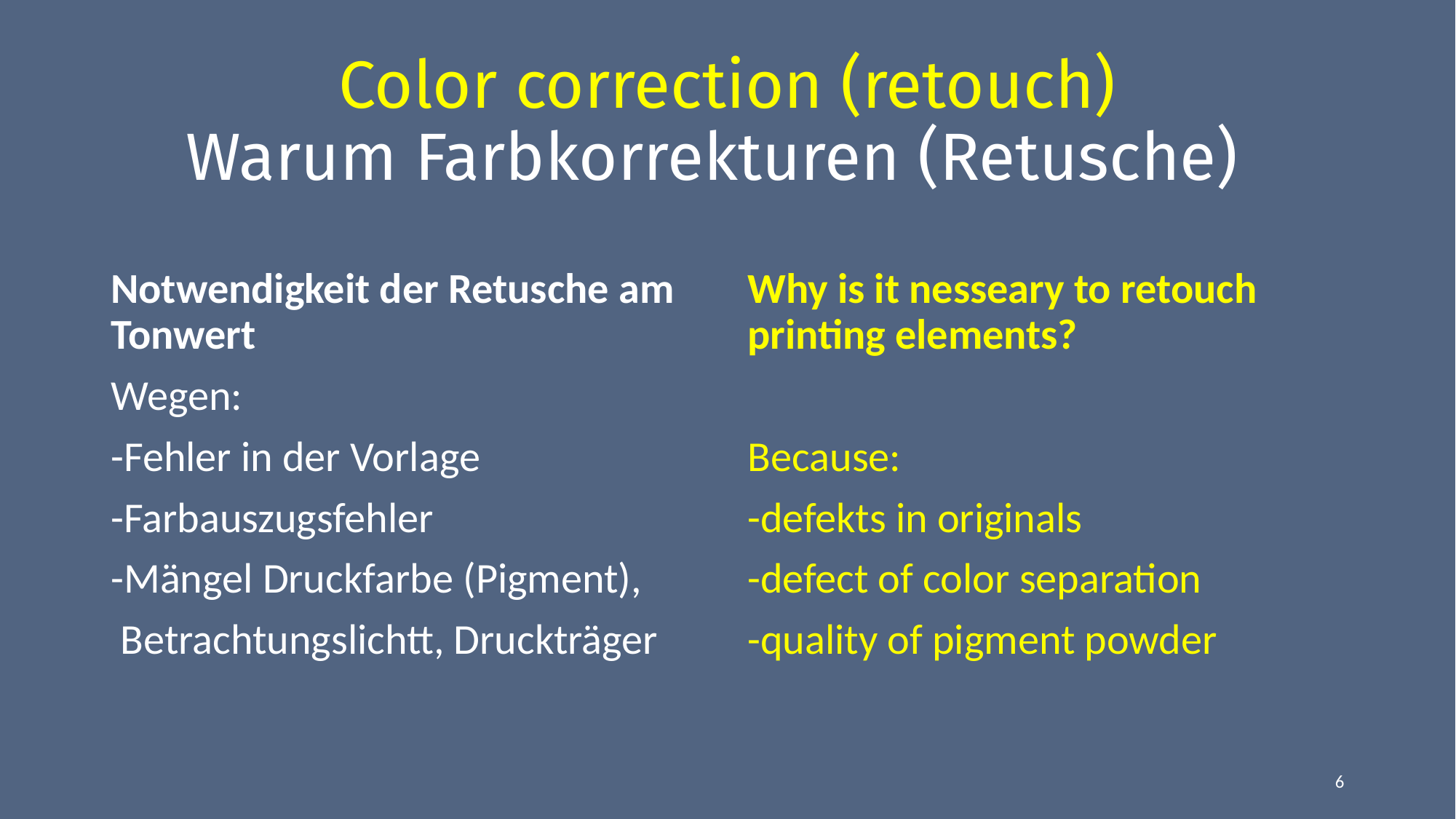

# Color correction (retouch) Warum Farbkorrekturen (Retusche)
Notwendigkeit der Retusche am Tonwert
Wegen:
-Fehler in der Vorlage
-Farbauszugsfehler
-Mängel Druckfarbe (Pigment),
 Betrachtungslichtt, Druckträger

Why is it nesseary to retouch printing elements?

Because:
-defekts in originals
-defect of color separation
-quality of pigment powder

6